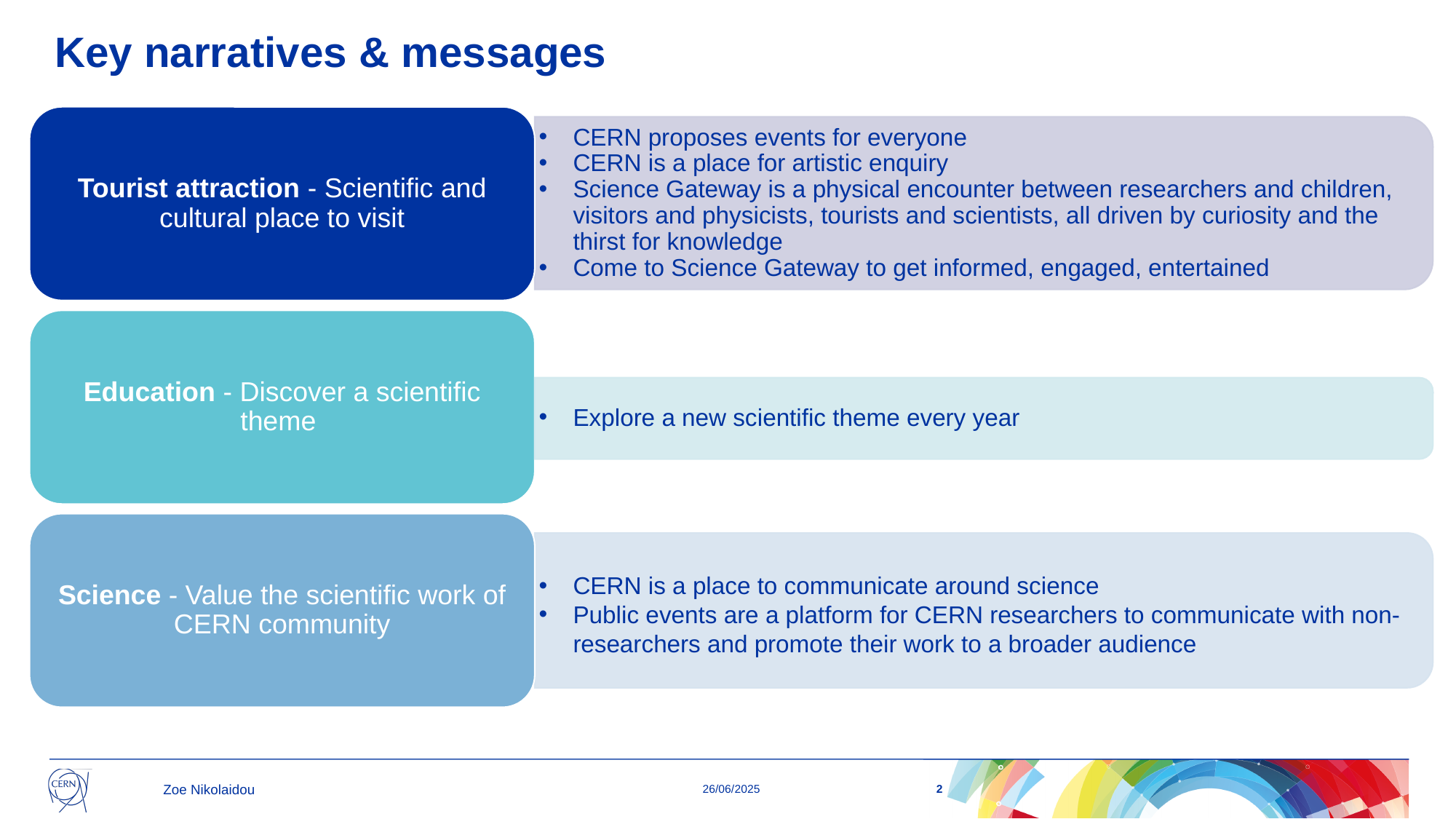

Explore a new scientific theme every year
Key narratives & messages
CERN proposes events for everyone
CERN is a place for artistic enquiry
Science Gateway is a physical encounter between researchers and children, visitors and physicists, tourists and scientists, all driven by curiosity and the thirst for knowledge
Come to Science Gateway to get informed, engaged, entertained
Tourist attraction - Scientific and cultural place to visit
CERN is a place to communicate around science
Public events are a platform for CERN researchers to communicate with non-researchers and promote their work to a broader audience
Education - Discover a scientific theme
Science - Value the scientific work of CERN community
2
Zoe Nikolaidou
26/06/2025